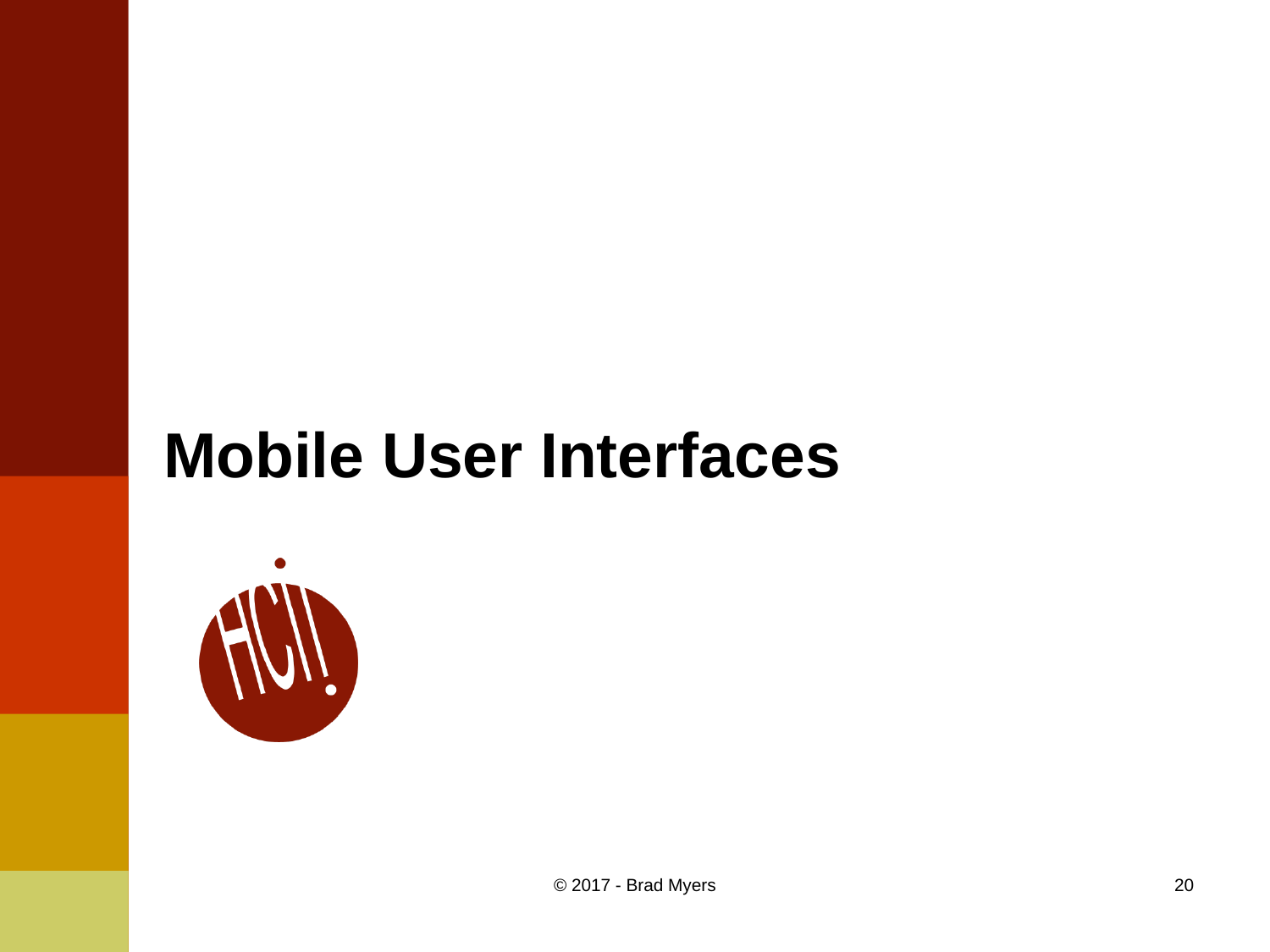

# Mobile User Interfaces
© 2017 - Brad Myers
20